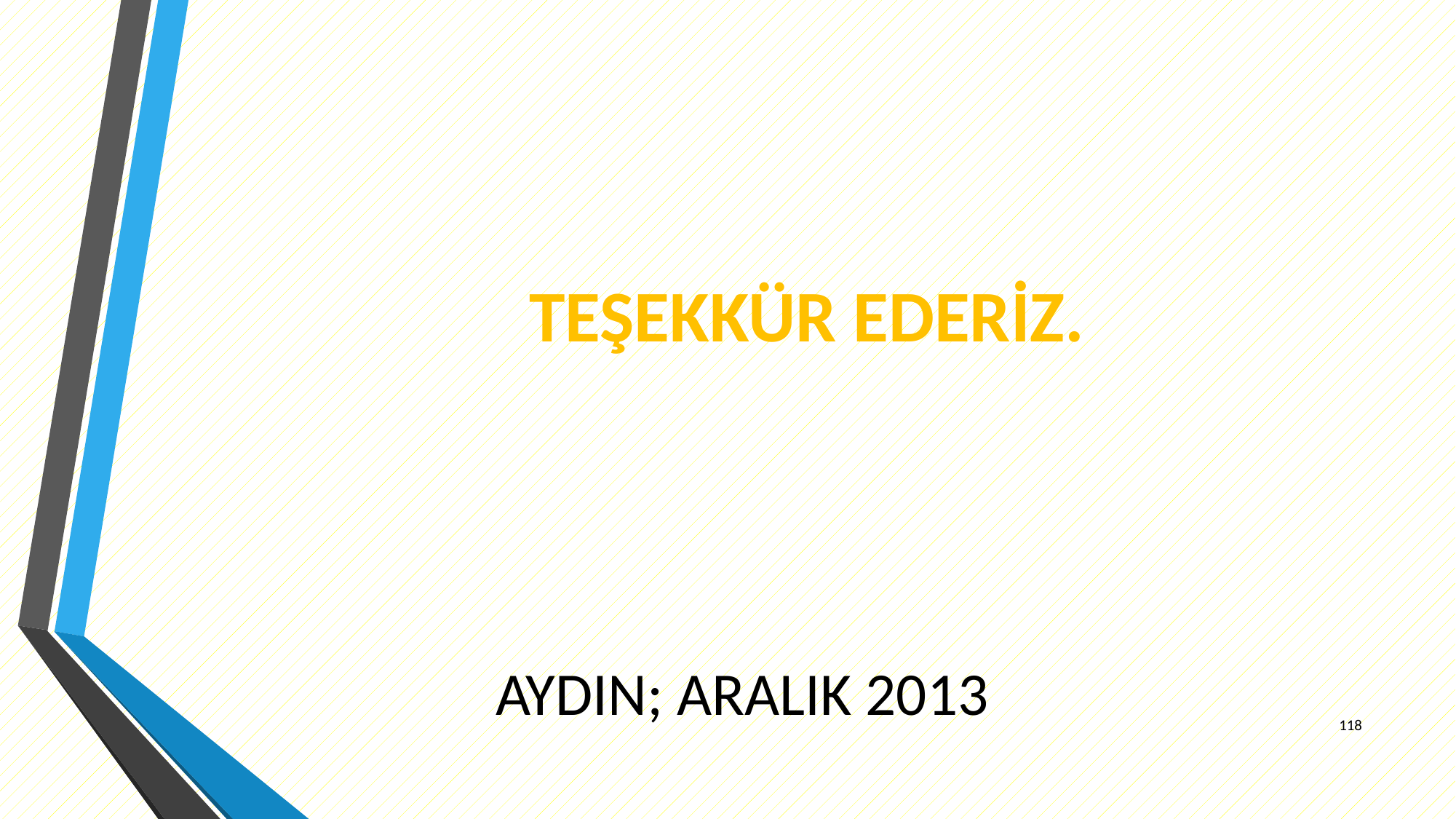

TEŞEKKÜR EDERİZ.
# AYDIN; ARALIK 2013
118